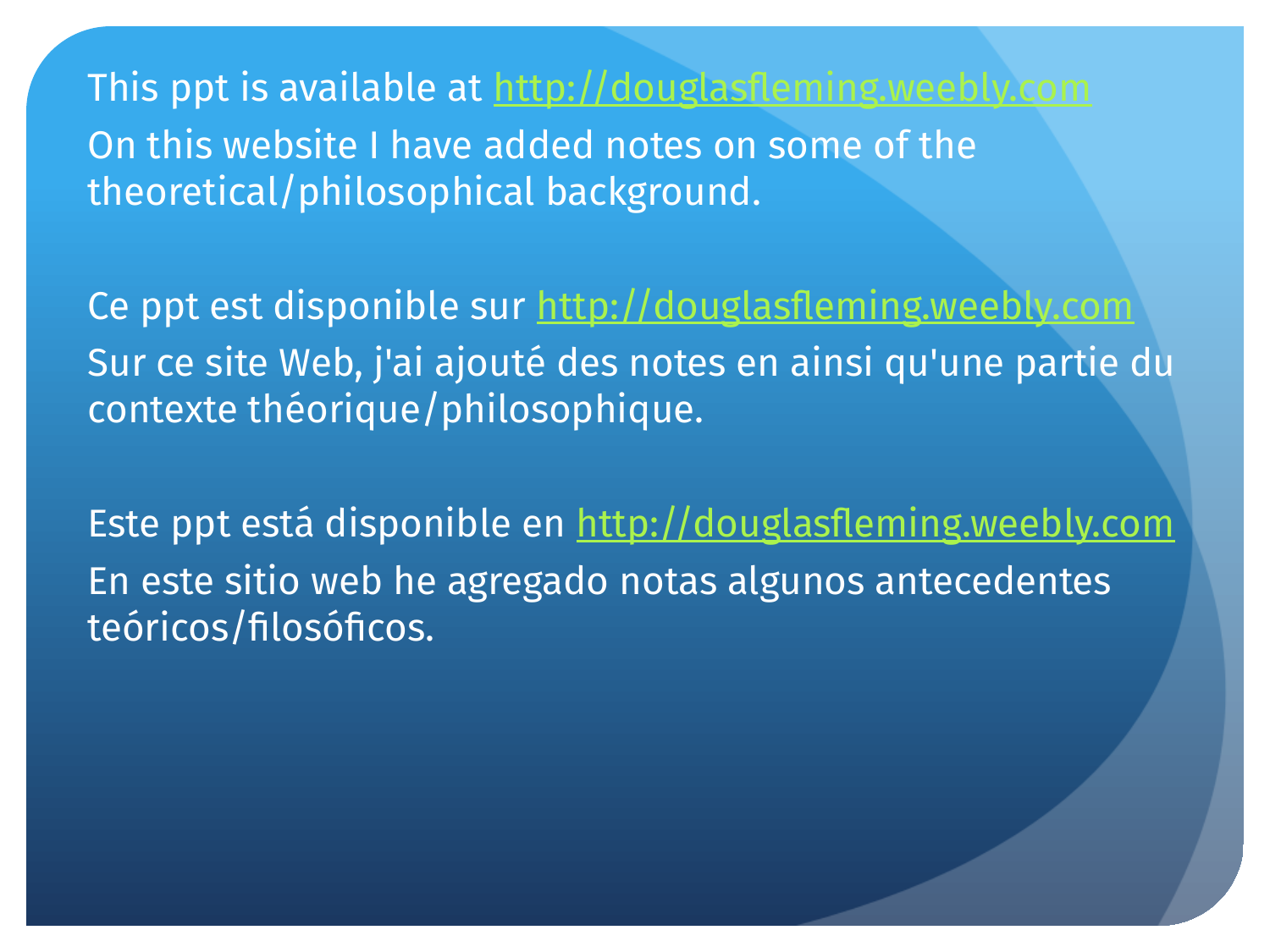

This ppt is available at http://douglasfleming.weebly.com
On this website I have added notes on some of the theoretical/philosophical background.

Ce ppt est disponible sur http://douglasfleming.weebly.com
Sur ce site Web, j'ai ajouté des notes en ainsi qu'une partie du contexte théorique/philosophique.

Este ppt está disponible en http://douglasfleming.weebly.com
En este sitio web he agregado notas algunos antecedentes teóricos/filosóficos.